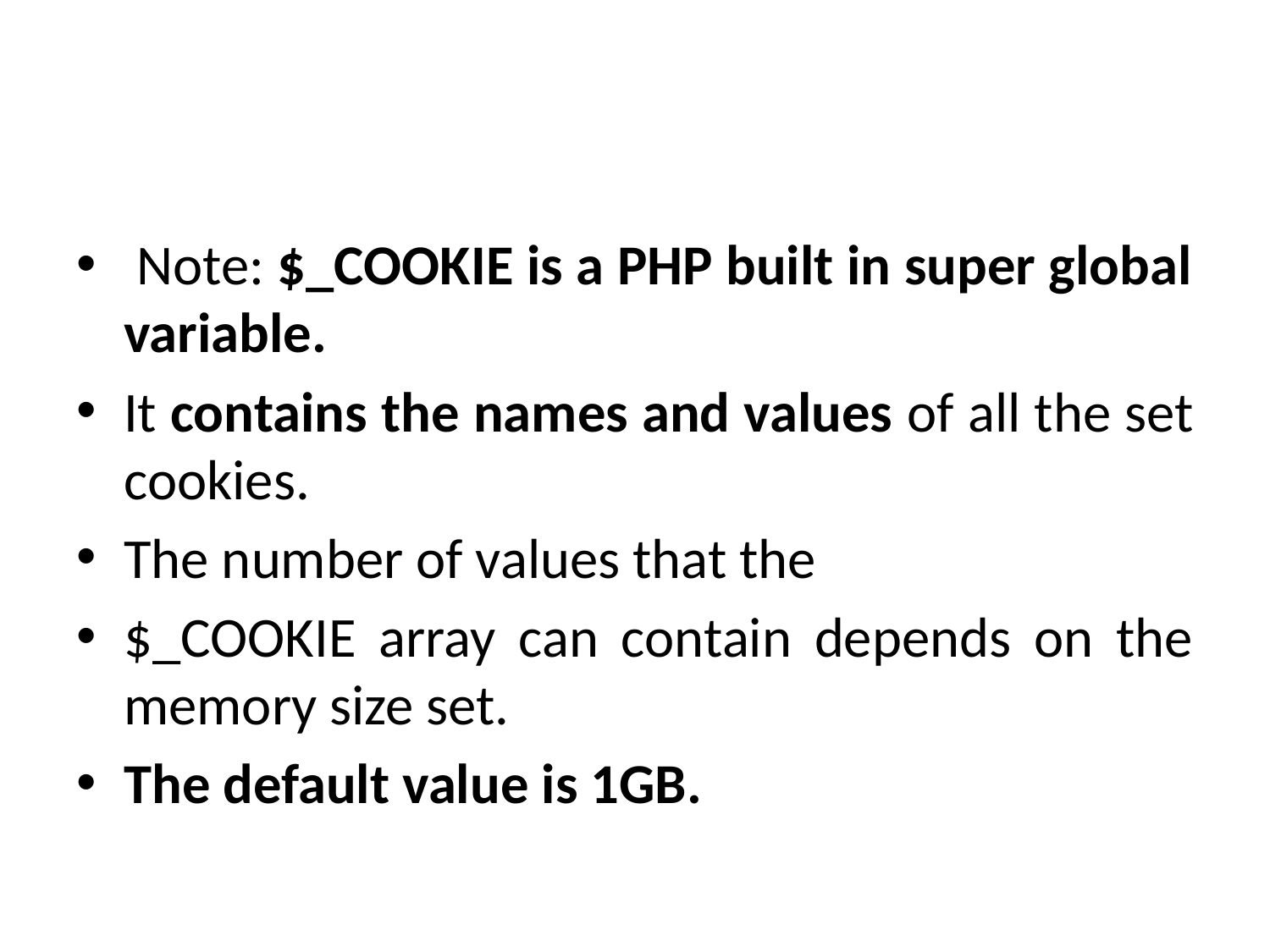

#
 Note: $_COOKIE is a PHP built in super global variable.
It contains the names and values of all the set cookies.
The number of values that the
$_COOKIE array can contain depends on the memory size set.
The default value is 1GB.